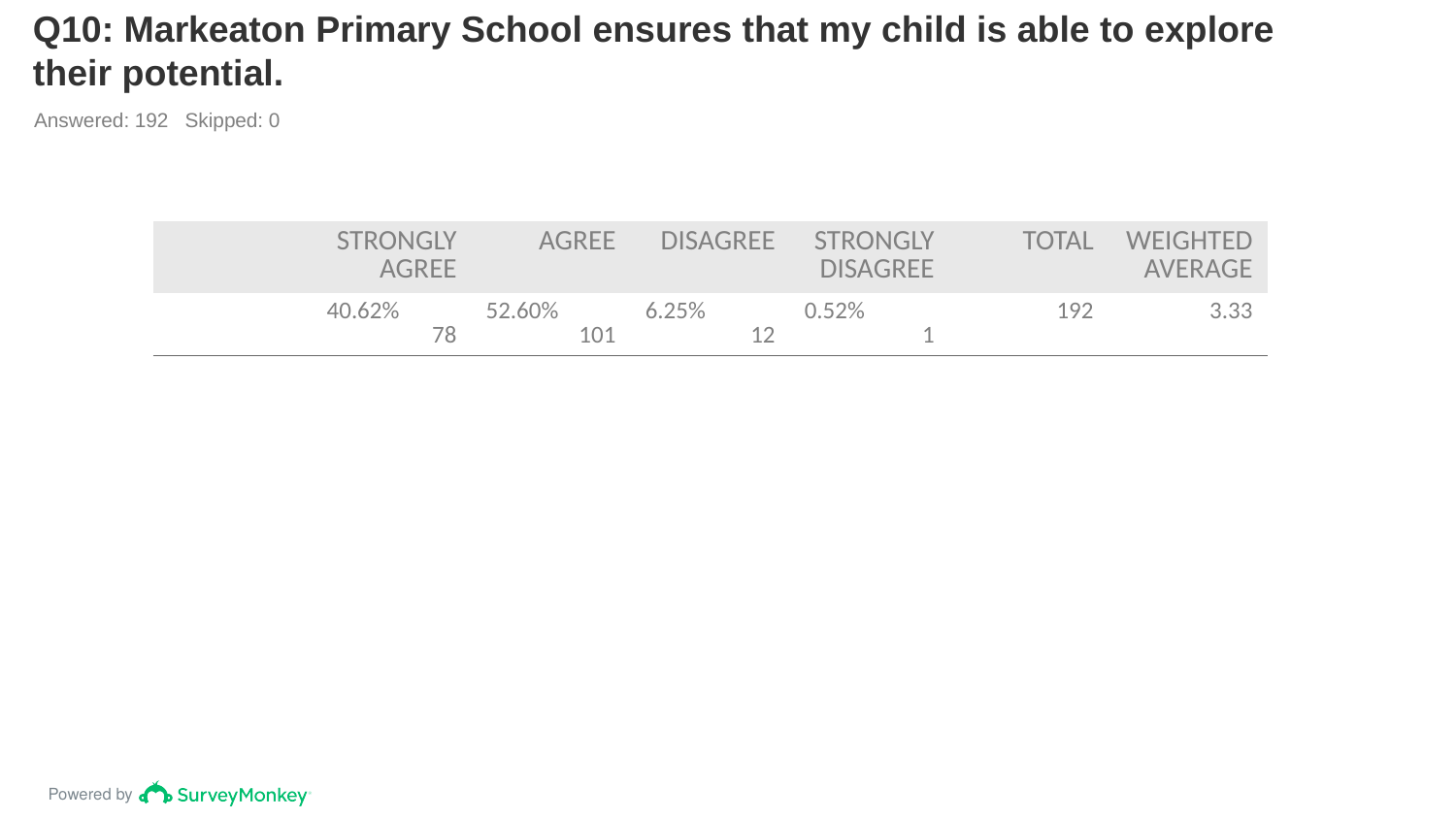

# Q10: Markeaton Primary School ensures that my child is able to explore their potential.
Answered: 192   Skipped: 0
|  | STRONGLY AGREE | AGREE | DISAGREE | STRONGLY DISAGREE | TOTAL | WEIGHTED AVERAGE |
| --- | --- | --- | --- | --- | --- | --- |
|  | 40.62% 78 | 52.60% 101 | 6.25% 12 | 0.52% 1 | 192 | 3.33 |